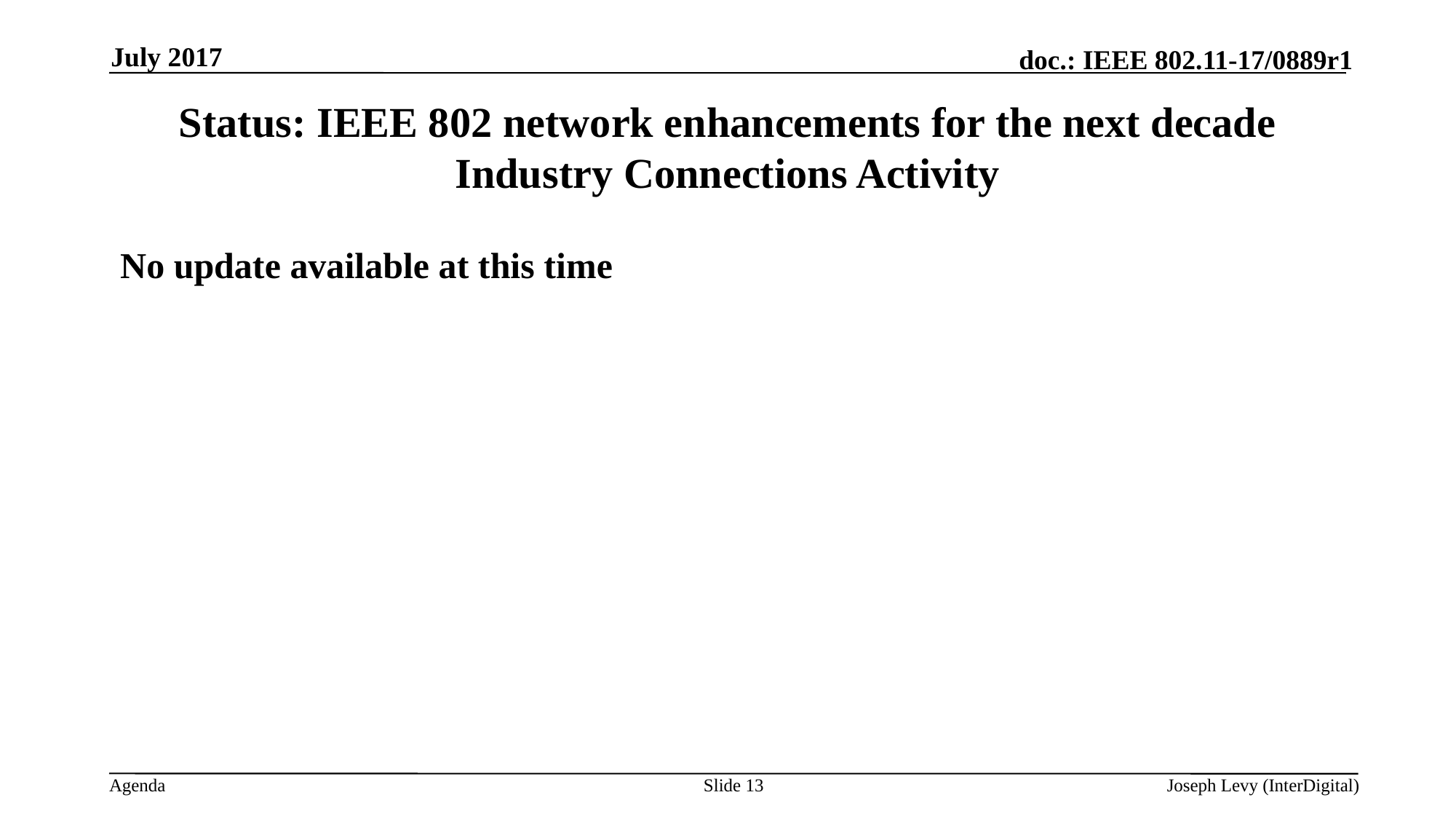

July 2017
# Status: IEEE 802 network enhancements for the next decade Industry Connections Activity
No update available at this time
Slide 13
Joseph Levy (InterDigital)